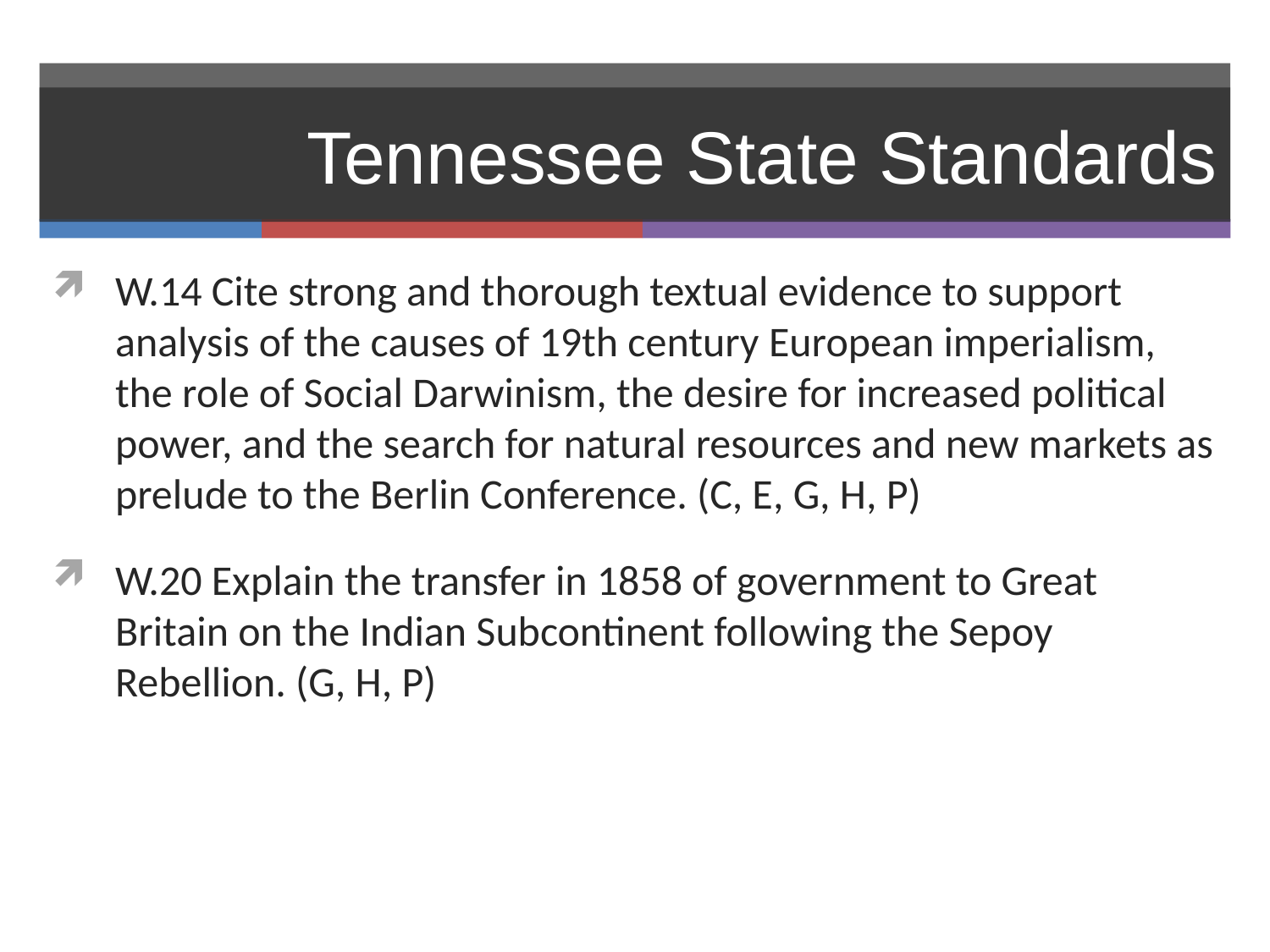

# Tennessee State Standards
W.14 Cite strong and thorough textual evidence to support analysis of the causes of 19th century European imperialism, the role of Social Darwinism, the desire for increased political power, and the search for natural resources and new markets as prelude to the Berlin Conference. (C, E, G, H, P)
W.20 Explain the transfer in 1858 of government to Great Britain on the Indian Subcontinent following the Sepoy Rebellion. (G, H, P)